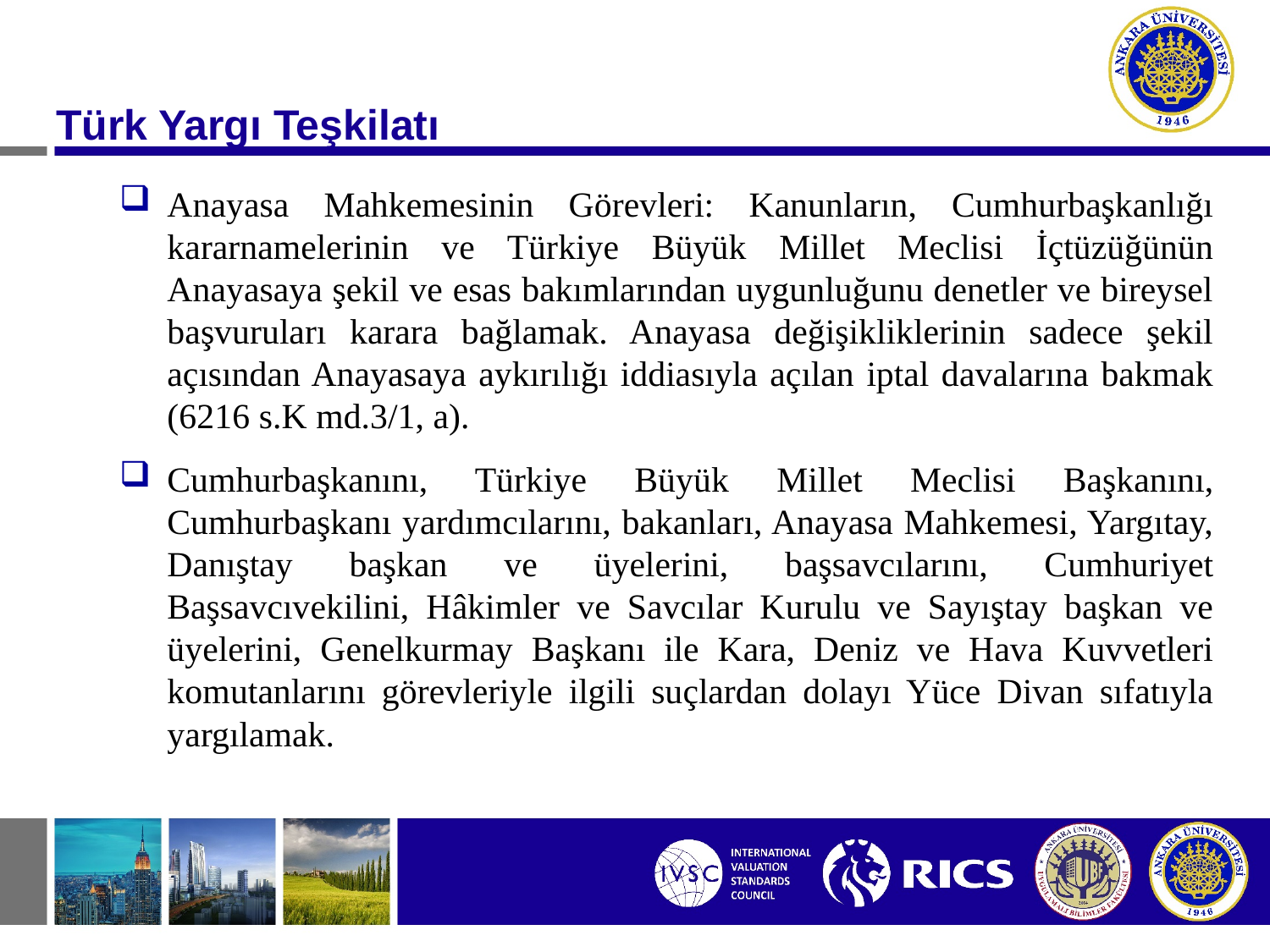

Türk Yargı Teşkilatı
Anayasa Mahkemesinin Görevleri: Kanunların, Cumhurbaşkanlığı kararnamelerinin ve Türkiye Büyük Millet Meclisi İçtüzüğünün Anayasaya şekil ve esas bakımlarından uygunluğunu denetler ve bireysel başvuruları karara bağlamak. Anayasa değişikliklerinin sadece şekil açısından Anayasaya aykırılığı iddiasıyla açılan iptal davalarına bakmak (6216 s.K md.3/1, a).
Cumhurbaşkanını, Türkiye Büyük Millet Meclisi Başkanını, Cumhurbaşkanı yardımcılarını, bakanları, Anayasa Mahkemesi, Yargıtay, Danıştay başkan ve üyelerini, başsavcılarını, Cumhuriyet Başsavcıvekilini, Hâkimler ve Savcılar Kurulu ve Sayıştay başkan ve üyelerini, Genelkurmay Başkanı ile Kara, Deniz ve Hava Kuvvetleri komutanlarını görevleriyle ilgili suçlardan dolayı Yüce Divan sıfatıyla yargılamak.